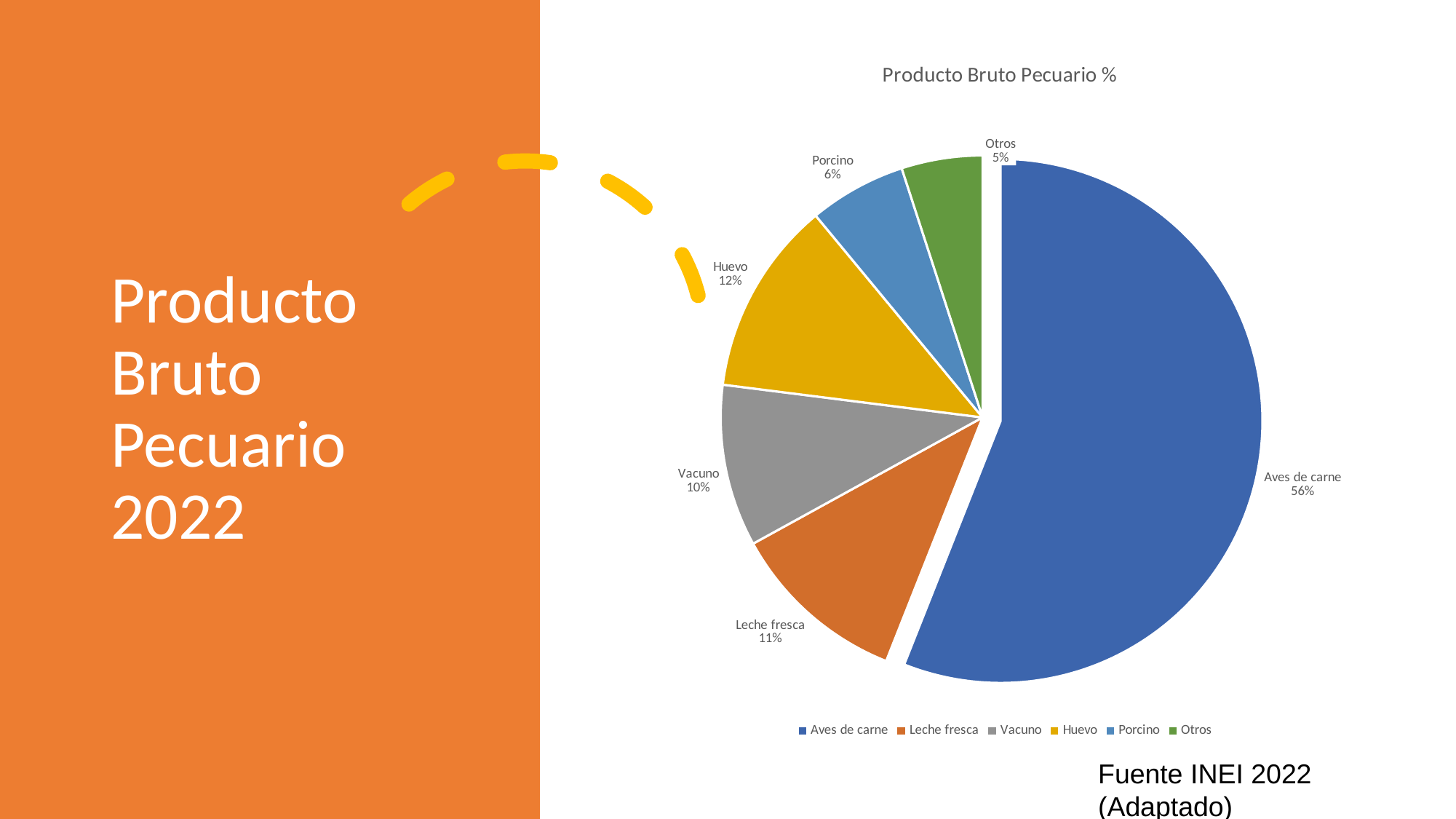

### Chart: Producto Bruto Pecuario %

| Category | % |
|---|---|
| Aves de carne | 56.0 |
| Leche fresca | 11.0 |
| Vacuno | 10.0 |
| Huevo | 12.0 |
| Porcino | 6.0 |
| Otros | 5.0 |
# Producto Bruto Pecuario 2022

Fuente INEI 2022 (Adaptado)